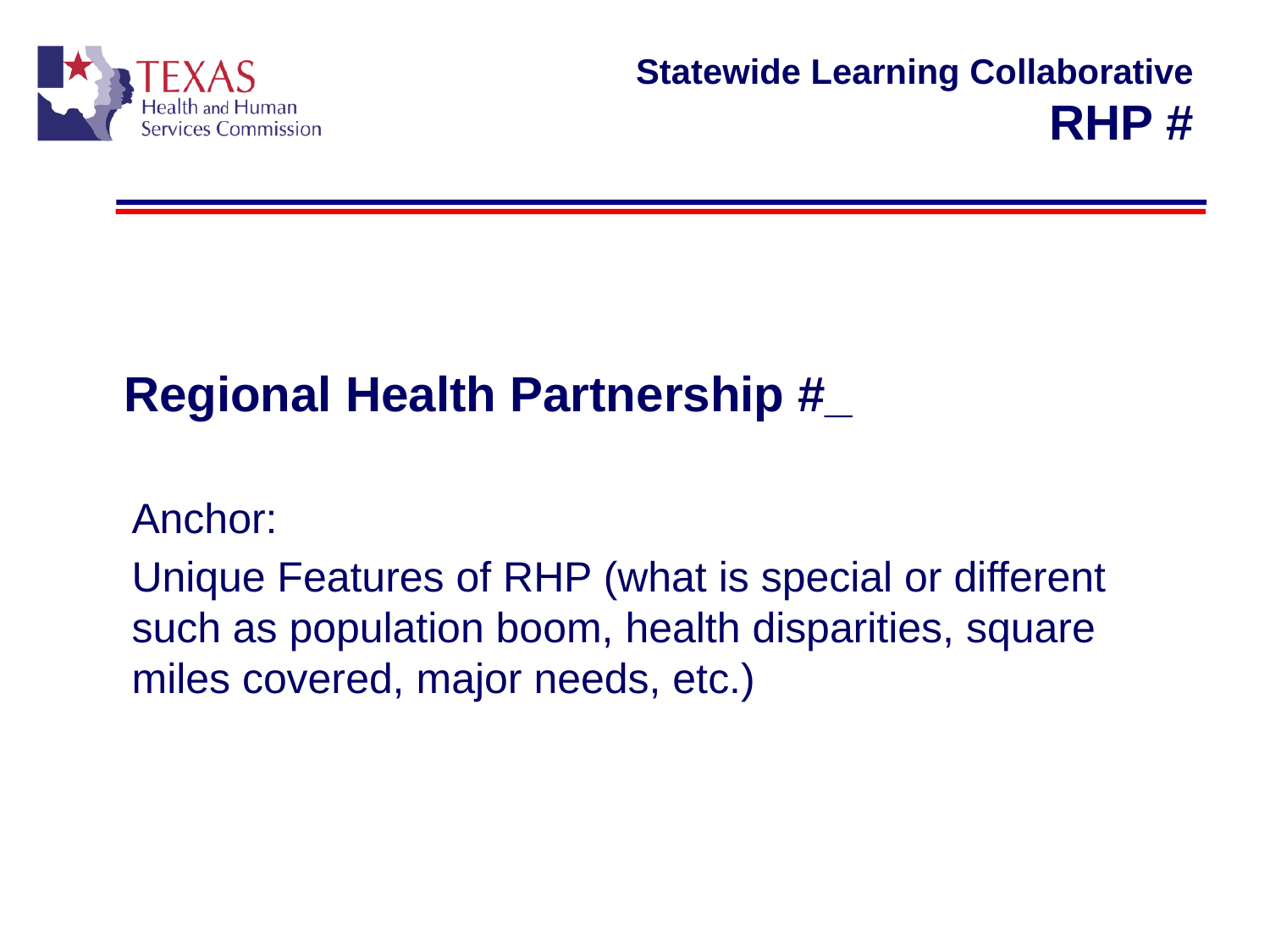

# Statewide Learning Collaborative RHP #
	Regional Health Partnership #_

Anchor:
Unique Features of RHP (what is special or different such as population boom, health disparities, square miles covered, major needs, etc.)